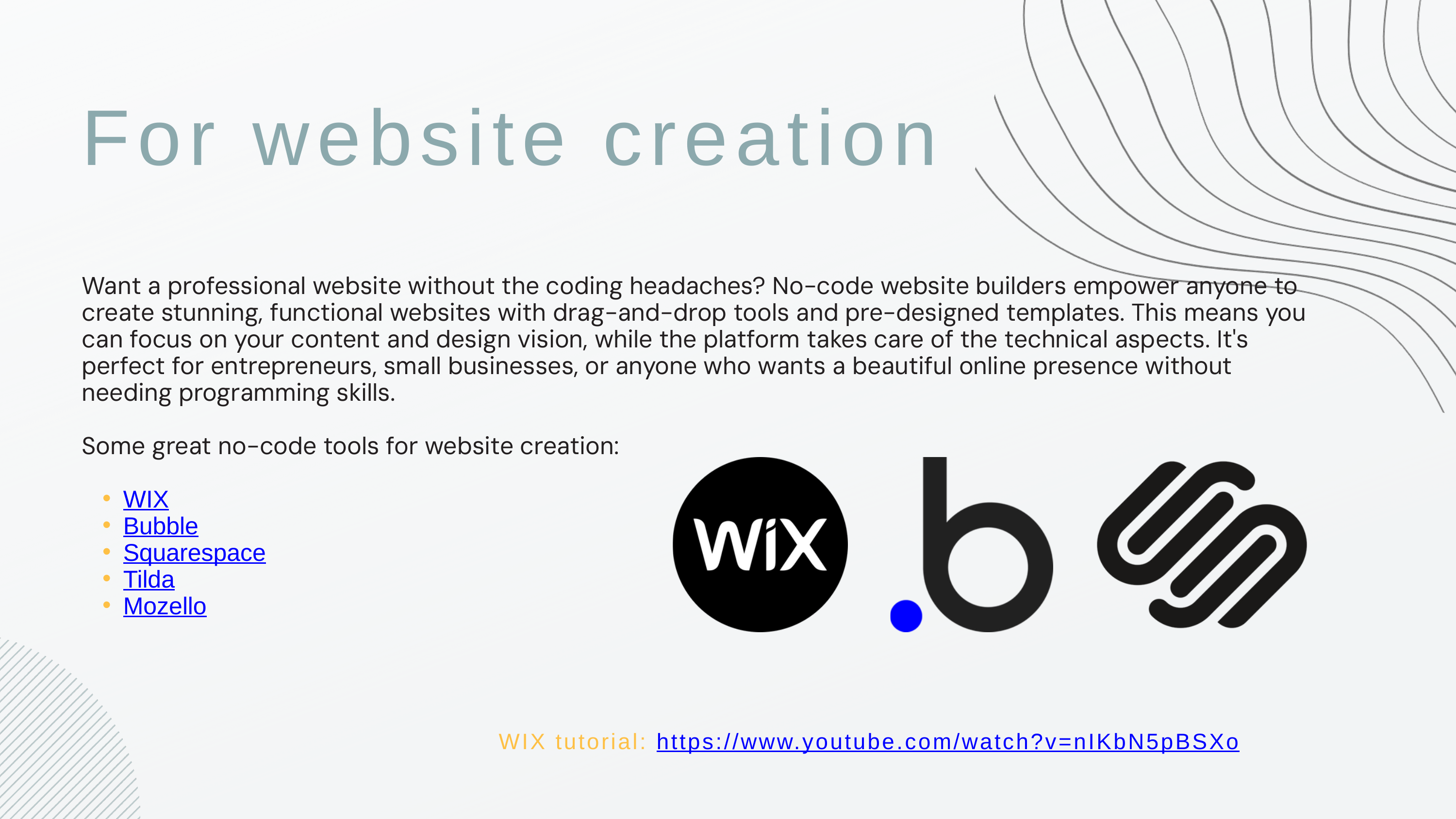

For website creation
Want a professional website without the coding headaches? No-code website builders empower anyone to create stunning, functional websites with drag-and-drop tools and pre-designed templates. This means you can focus on your content and design vision, while the platform takes care of the technical aspects. It's perfect for entrepreneurs, small businesses, or anyone who wants a beautiful online presence without needing programming skills.

Some great no-code tools for website creation:

WIX
Bubble
Squarespace
Tilda
Mozello

WIX tutorial: https://www.youtube.com/watch?v=nIKbN5pBSXo